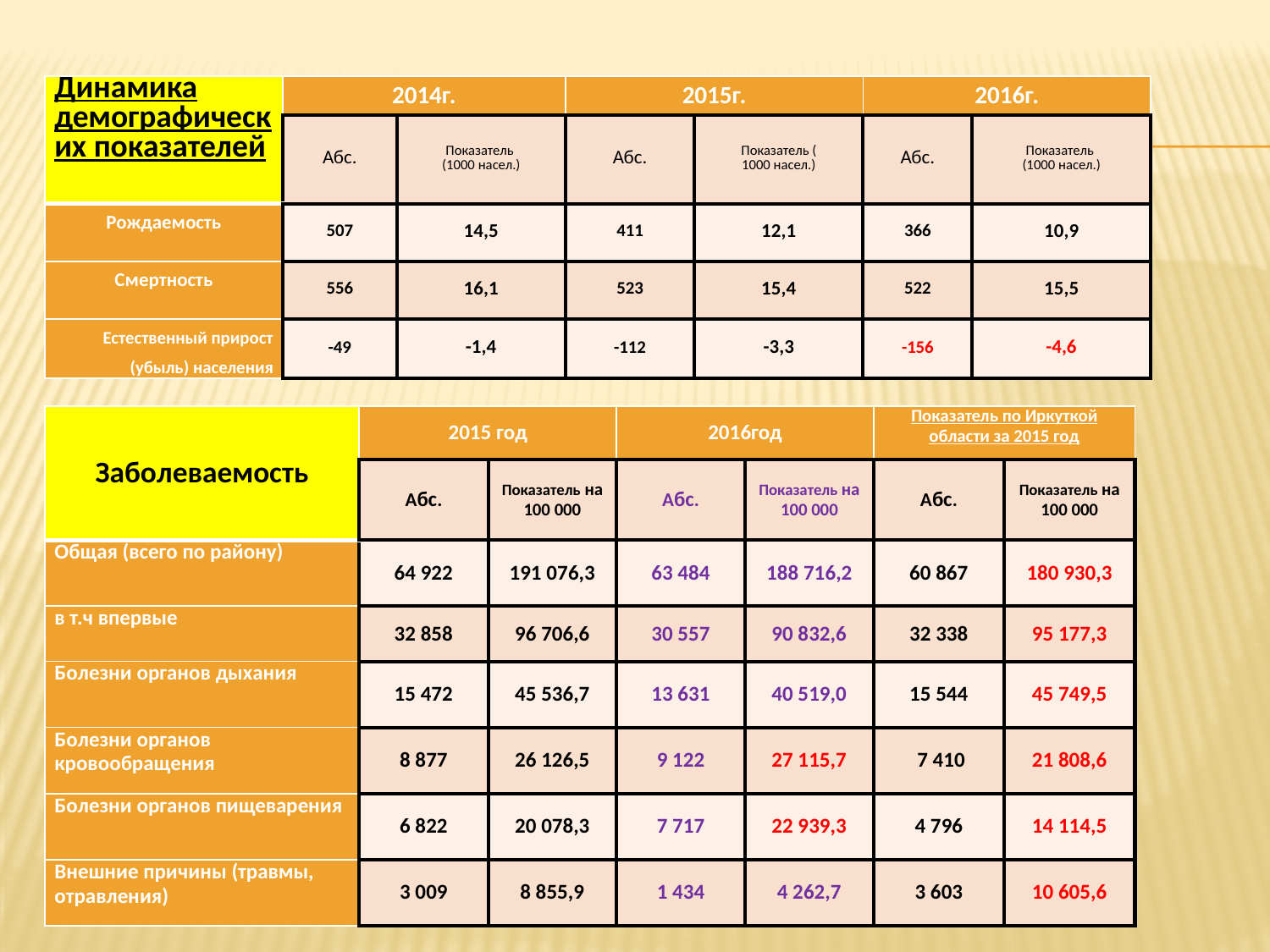

| Динамика демографических показателей | 2014г. |  | 2015г. |  | 2016г. |  |
| --- | --- | --- | --- | --- | --- | --- |
|  | Абс. | Показатель (1000 насел.) | Абс. | Показатель ( 1000 насел.) | Абс. | Показатель (1000 насел.) |
| Рождаемость | 507 | 14,5 | 411 | 12,1 | 366 | 10,9 |
| Смертность | 556 | 16,1 | 523 | 15,4 | 522 | 15,5 |
| Естественный прирост (убыль) населения | -49 | -1,4 | -112 | -3,3 | -156 | -4,6 |
| Заболеваемость | 2015 год |  | 2016год |  | Показатель по Иркуткой области за 2015 год |  |
| --- | --- | --- | --- | --- | --- | --- |
|  | Абс. | Показатель на 100 000 | Абс. | Показатель на 100 000 | Абс. | Показатель на 100 000 |
| Общая (всего по району) | 64 922 | 191 076,3 | 63 484 | 188 716,2 | 60 867 | 180 930,3 |
| в т.ч впервые | 32 858 | 96 706,6 | 30 557 | 90 832,6 | 32 338 | 95 177,3 |
| Болезни органов дыхания | 15 472 | 45 536,7 | 13 631 | 40 519,0 | 15 544 | 45 749,5 |
| Болезни органов кровообращения | 8 877 | 26 126,5 | 9 122 | 27 115,7 | 7 410 | 21 808,6 |
| Болезни органов пищеварения | 6 822 | 20 078,3 | 7 717 | 22 939,3 | 4 796 | 14 114,5 |
| Внешние причины (травмы, отравления) | 3 009 | 8 855,9 | 1 434 | 4 262,7 | 3 603 | 10 605,6 |